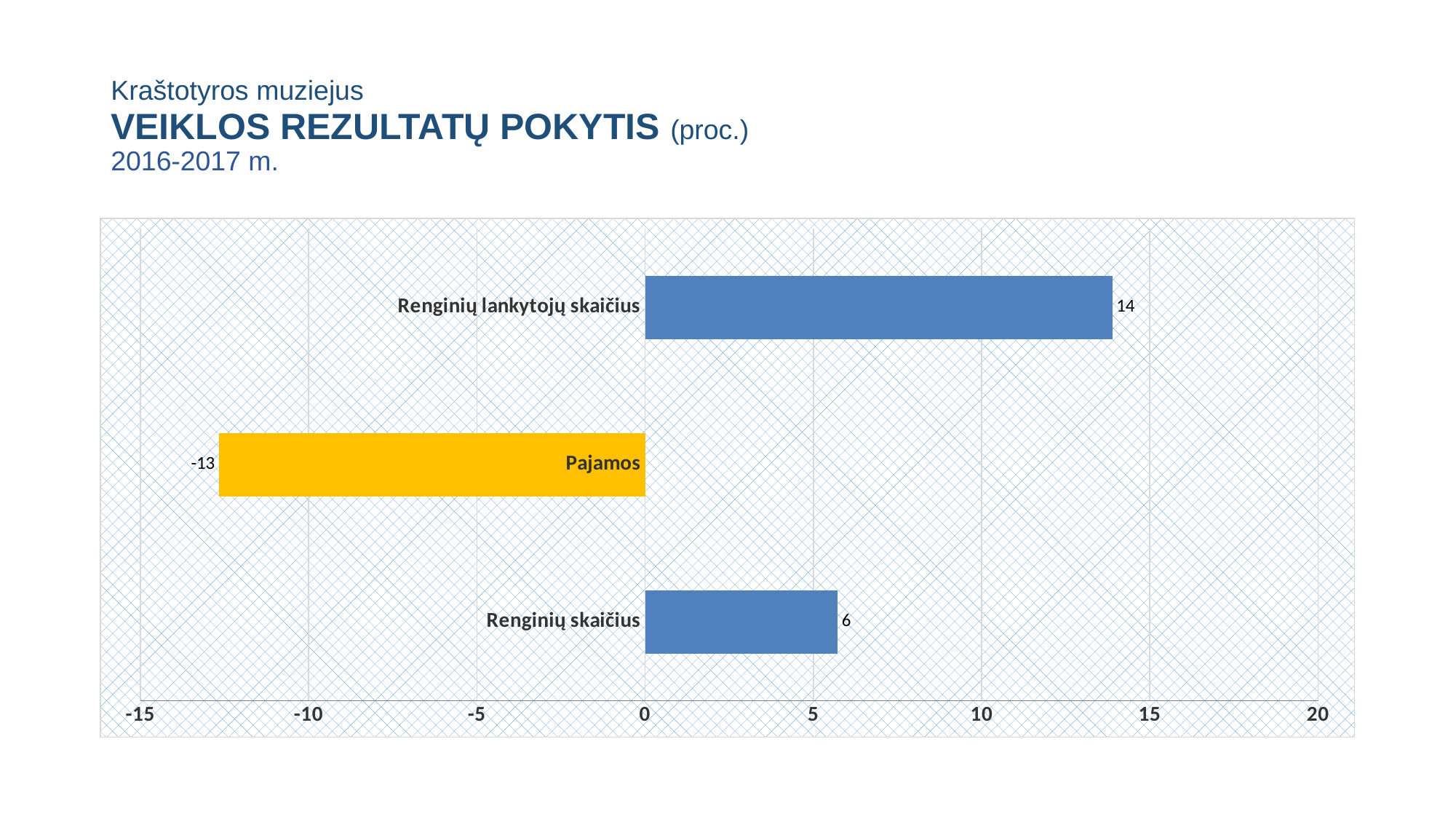

# Kraštotyros muziejus VEIKLOS REZULTATŲ POKYTIS (proc.) 2016-2017 m.

### Chart

| Category |  |
|---|---|
| Renginių skaičius | 5.714285714285722 |
| Pajamos | -12.657726101605334 |
| Renginių lankytojų skaičius | 13.881516993408098 |